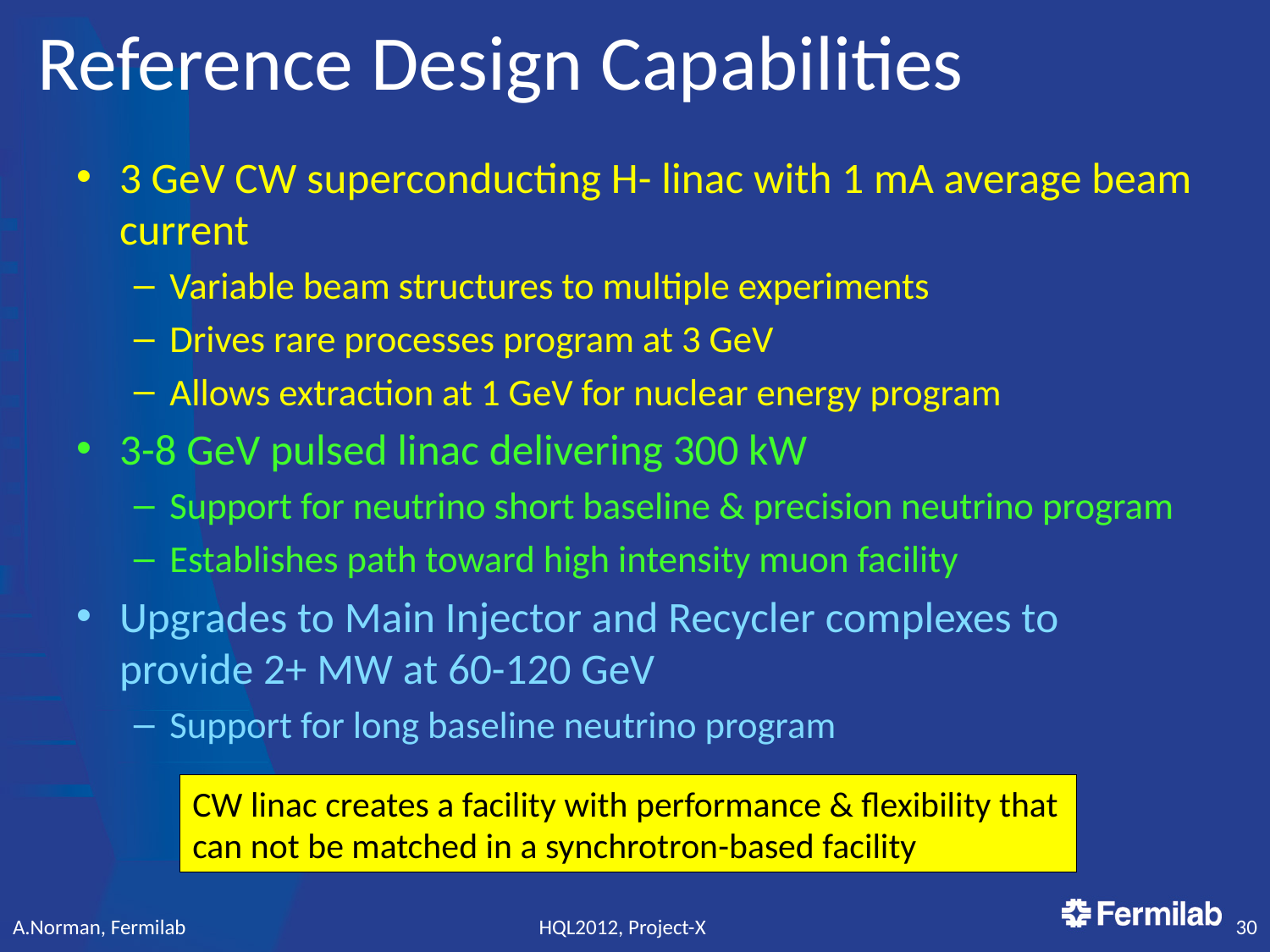

# Reference Design Capabilities
3 GeV CW superconducting H- linac with 1 mA average beam current
Variable beam structures to multiple experiments
Drives rare processes program at 3 GeV
Allows extraction at 1 GeV for nuclear energy program
3-8 GeV pulsed linac delivering 300 kW
Support for neutrino short baseline & precision neutrino program
Establishes path toward high intensity muon facility
Upgrades to Main Injector and Recycler complexes to provide 2+ MW at 60-120 GeV
Support for long baseline neutrino program

CW linac creates a facility with performance & flexibility that can not be matched in a synchrotron-based facility
A.Norman, Fermilab
HQL2012, Project-X
30